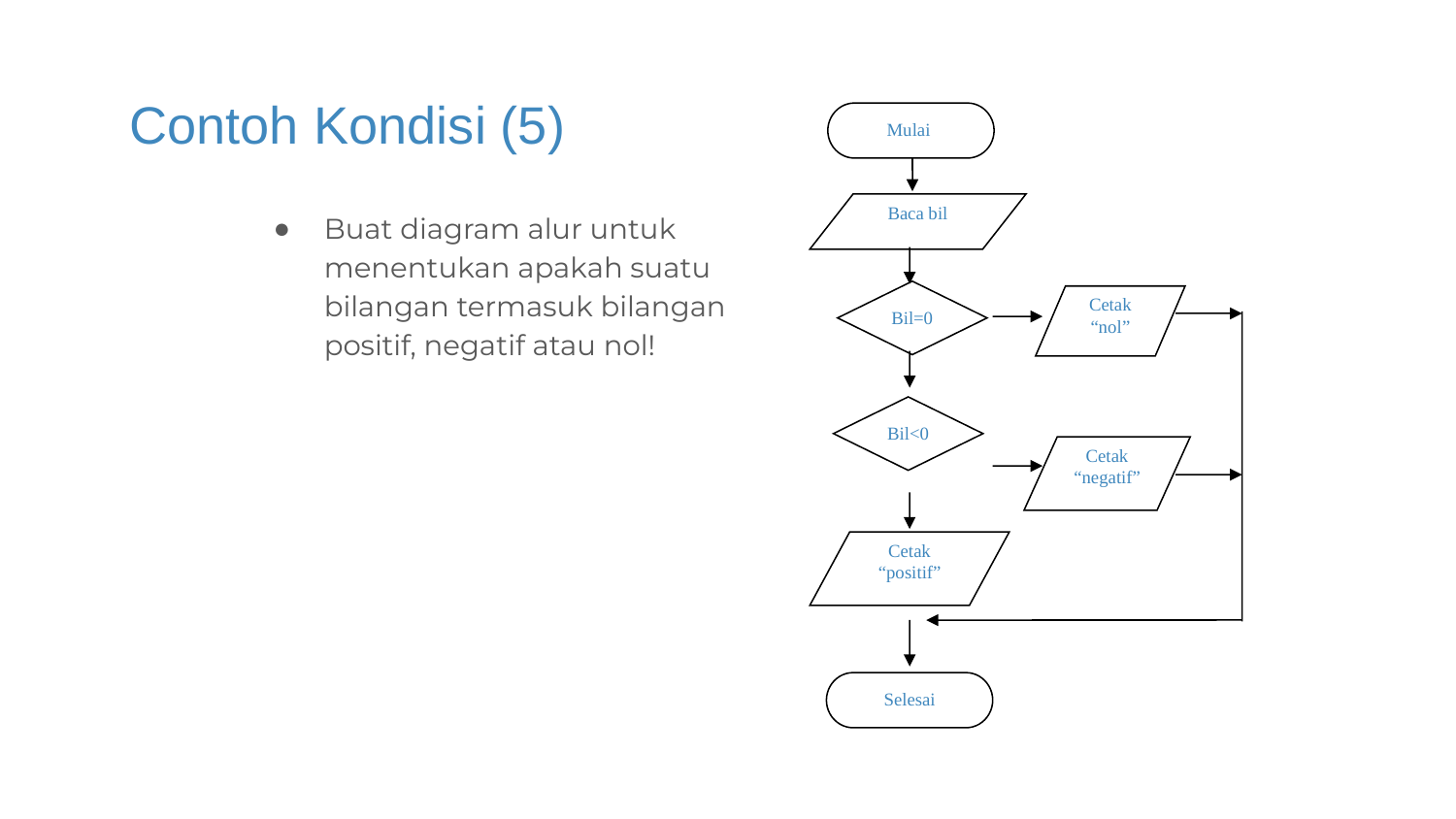

22
# Contoh Kondisi (5)
Mulai

Baca bil

Bil=0
Cetak “nol”

Bil<0
Cetak “negatif”

Cetak “positif”

Selesai
Buat diagram alur untuk menentukan apakah suatu bilangan termasuk bilangan positif, negatif atau nol!